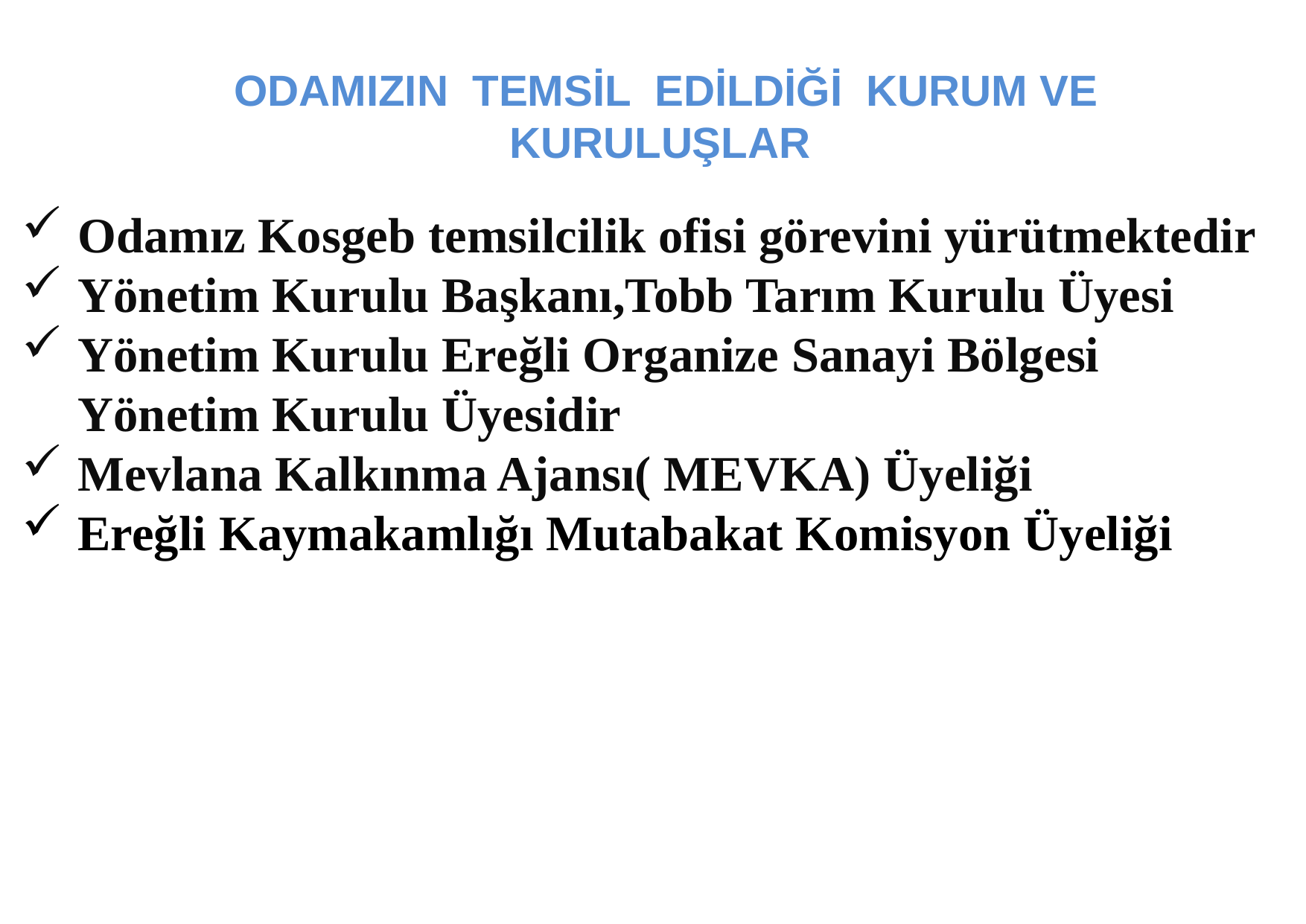

ODAMIZIN  TEMSİL  EDİLDİĞİ  KURUM VE KURULUŞLAR
Odamız Kosgeb temsilcilik ofisi görevini yürütmektedir
Yönetim Kurulu Başkanı,Tobb Tarım Kurulu Üyesi
Yönetim Kurulu Ereğli Organize Sanayi Bölgesi Yönetim Kurulu Üyesidir
Mevlana Kalkınma Ajansı( MEVKA) Üyeliği
Ereğli Kaymakamlığı Mutabakat Komisyon Üyeliği